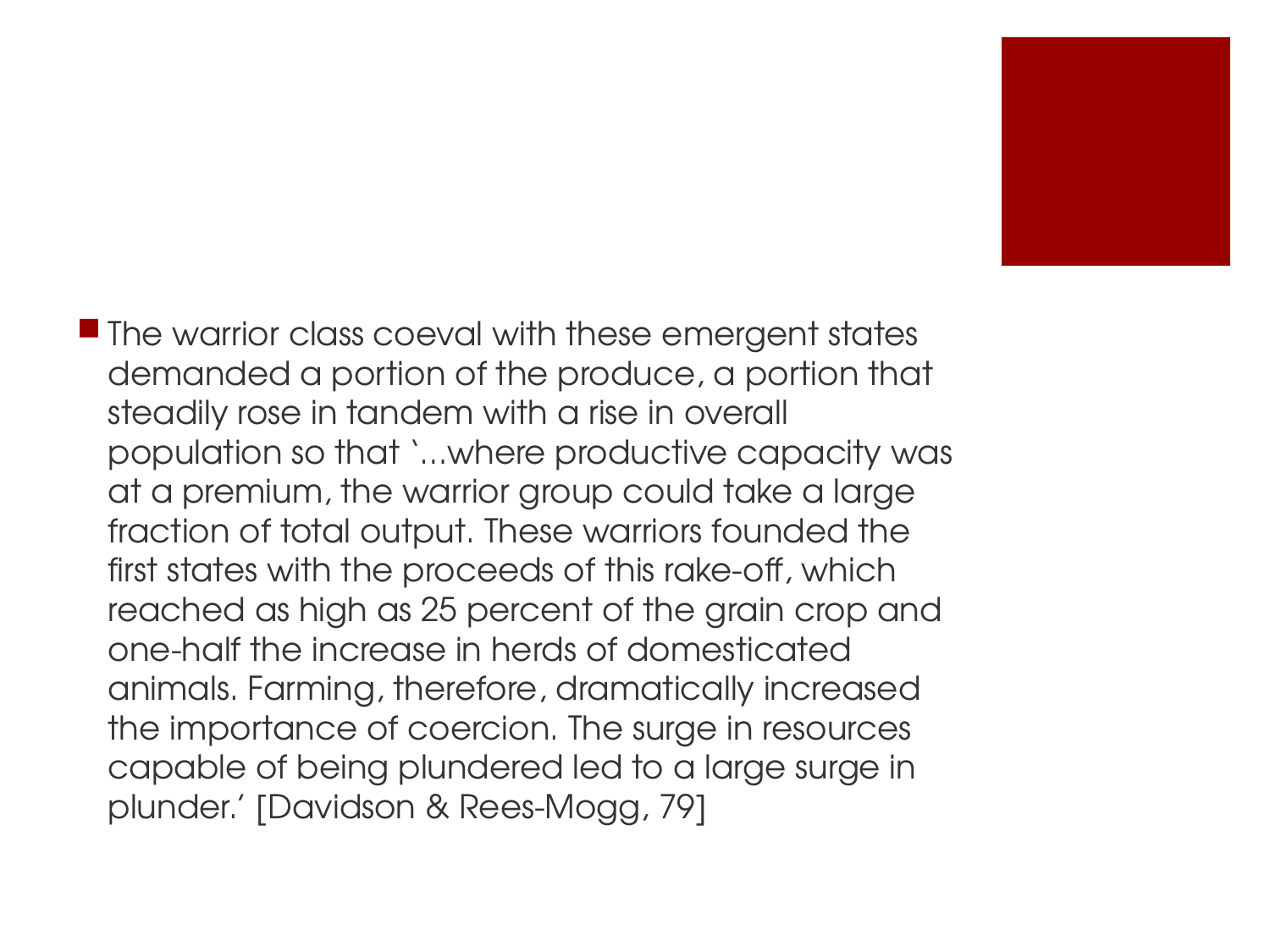

#
The warrior class coeval with these emergent states demanded a portion of the produce, a portion that steadily rose in tandem with a rise in overall population so that ‘…where productive capacity was at a premium, the warrior group could take a large fraction of total output. These warriors founded the first states with the proceeds of this rake-off, which reached as high as 25 percent of the grain crop and one-half the increase in herds of domesticated animals. Farming, therefore, dramatically increased the importance of coercion. The surge in resources capable of being plundered led to a large surge in plunder.’ [Davidson & Rees-Mogg, 79]